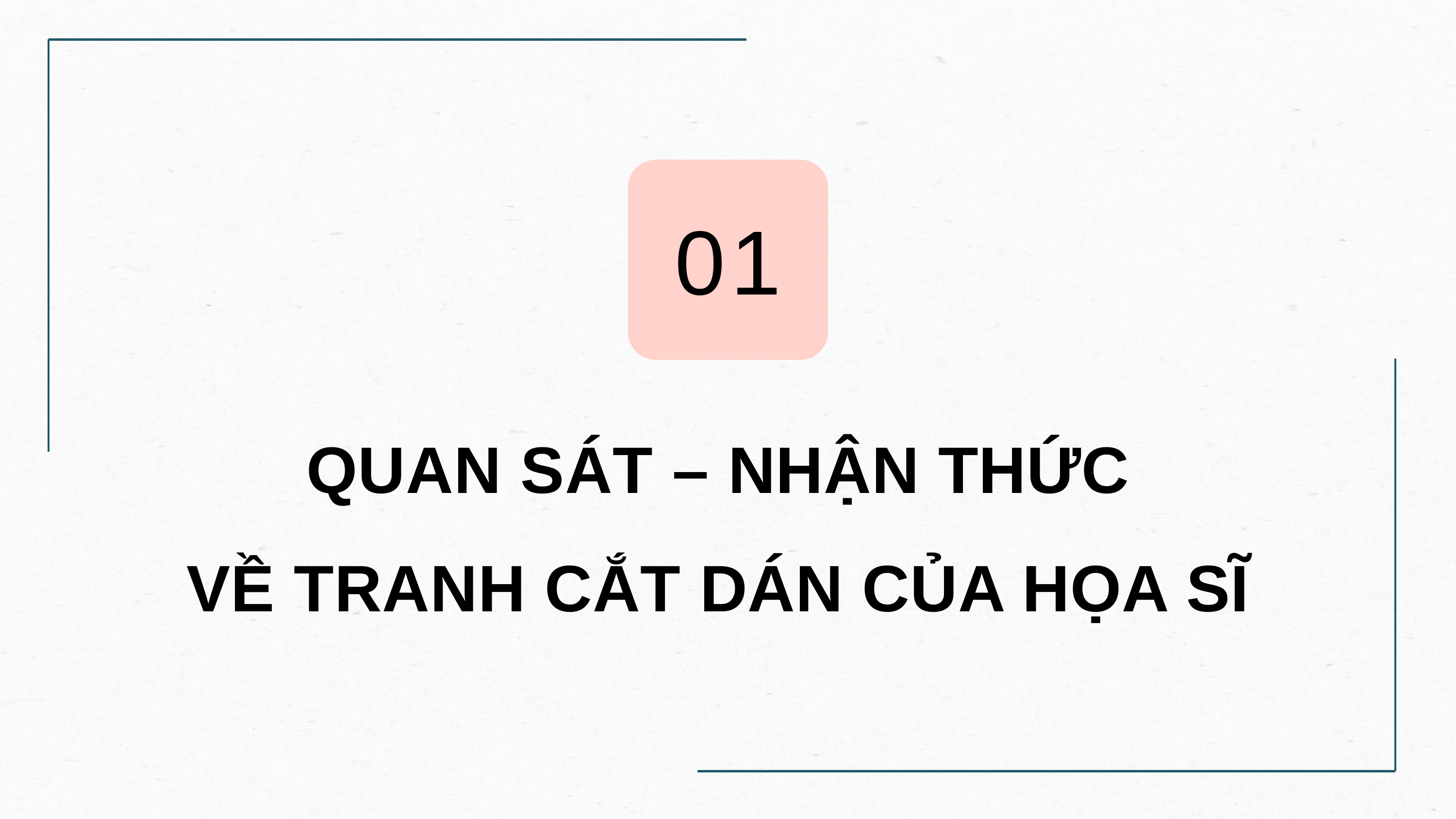

01
QUAN SÁT – NHẬN THỨC
VỀ TRANH CẮT DÁN CỦA HỌA SĨ